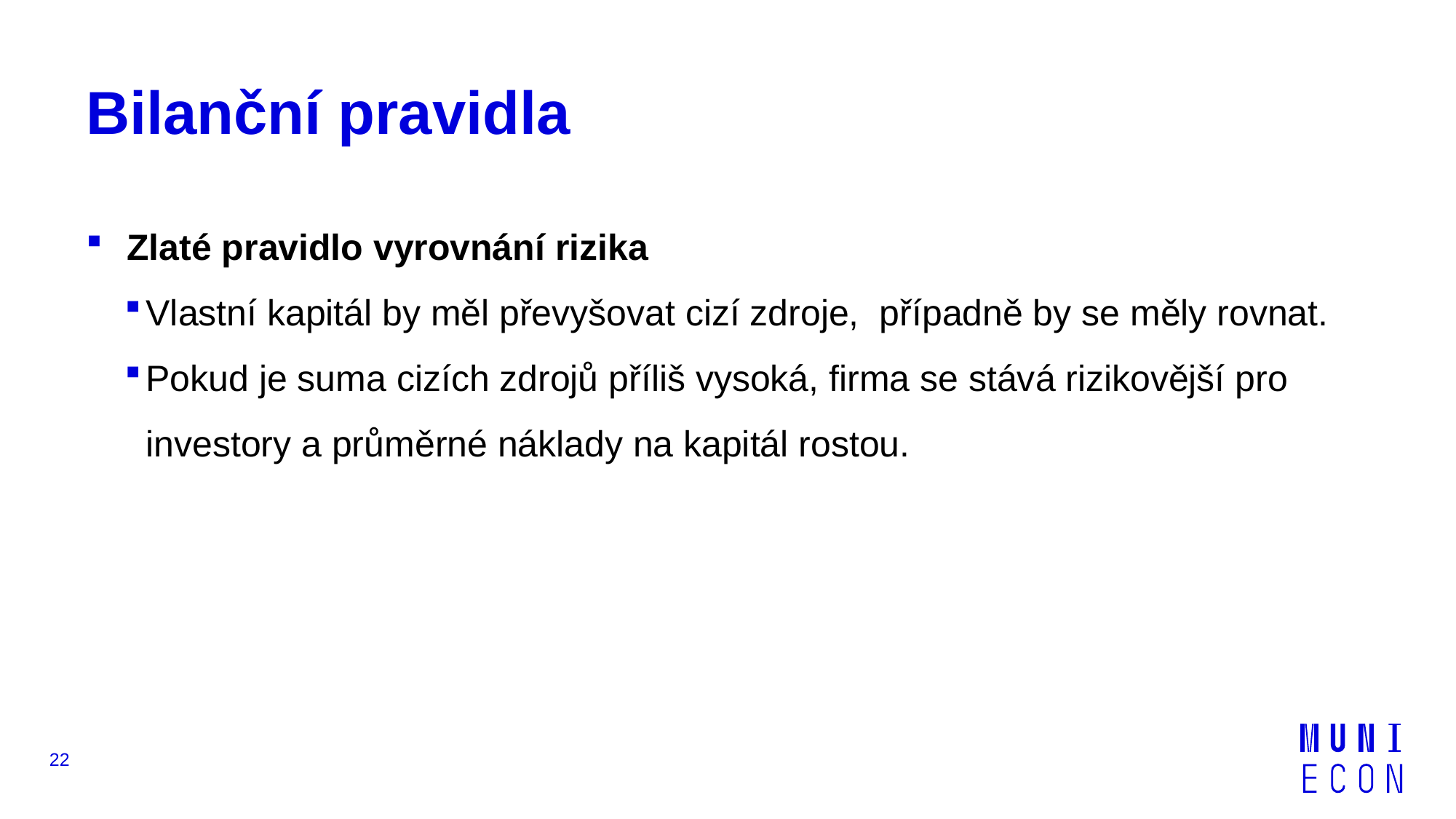

# Bilanční pravidla
Zlaté pravidlo vyrovnání rizika
Vlastní kapitál by měl převyšovat cizí zdroje,  případně by se měly rovnat.
Pokud je suma cizích zdrojů příliš vysoká, firma se stává rizikovější pro investory a průměrné náklady na kapitál rostou.

22